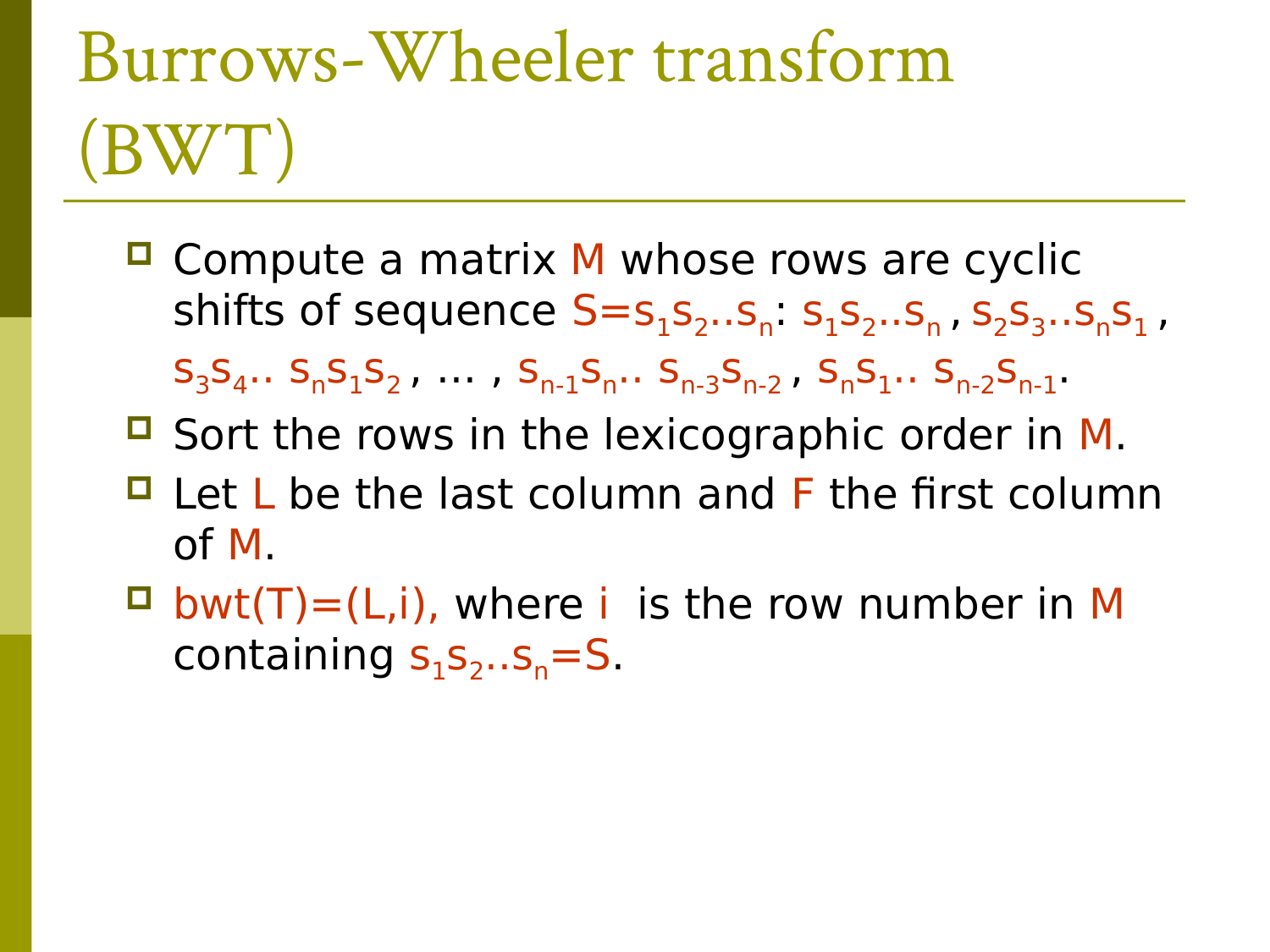

# Burrows-Wheeler transform (BWT)
Compute a matrix M whose rows are cyclic shifts of sequence S=s1s2..sn: s1s2..sn , s2s3..sns1 , s3s4.. sns1s2 , ... , sn-1sn.. sn-3sn-2 , sns1.. sn-2sn-1.
Sort the rows in the lexicographic order in M.
Let L be the last column and F the first column of M.
bwt(T)=(L,i), where i  is the row number in M containing s1s2..sn=S.